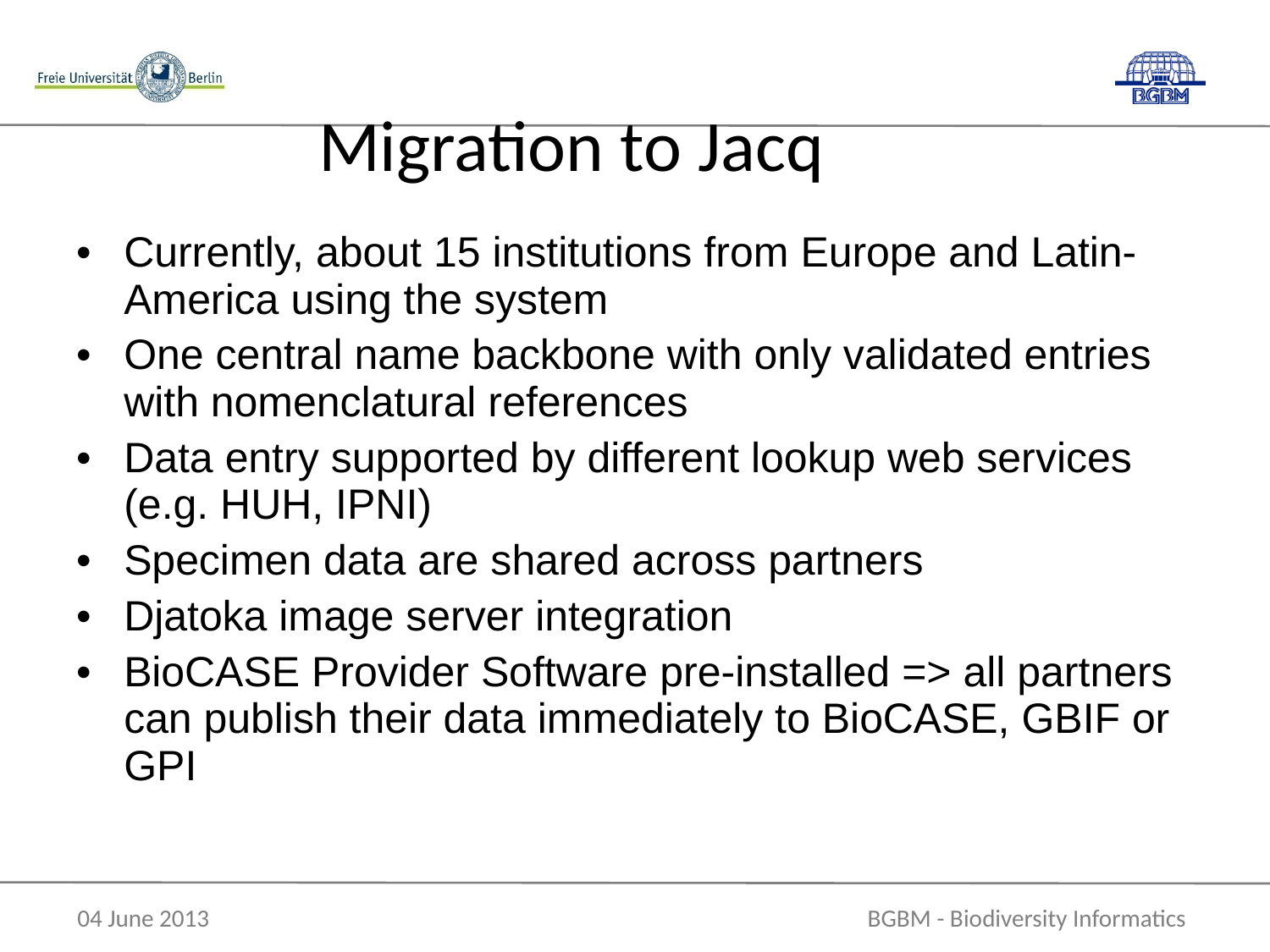

Migration to Jacq
Currently, about 15 institutions from Europe and Latin-America using the system
One central name backbone with only validated entries with nomenclatural references
Data entry supported by different lookup web services (e.g. HUH, IPNI)
Specimen data are shared across partners
Djatoka image server integration
BioCASE Provider Software pre-installed => all partners can publish their data immediately to BioCASE, GBIF or GPI